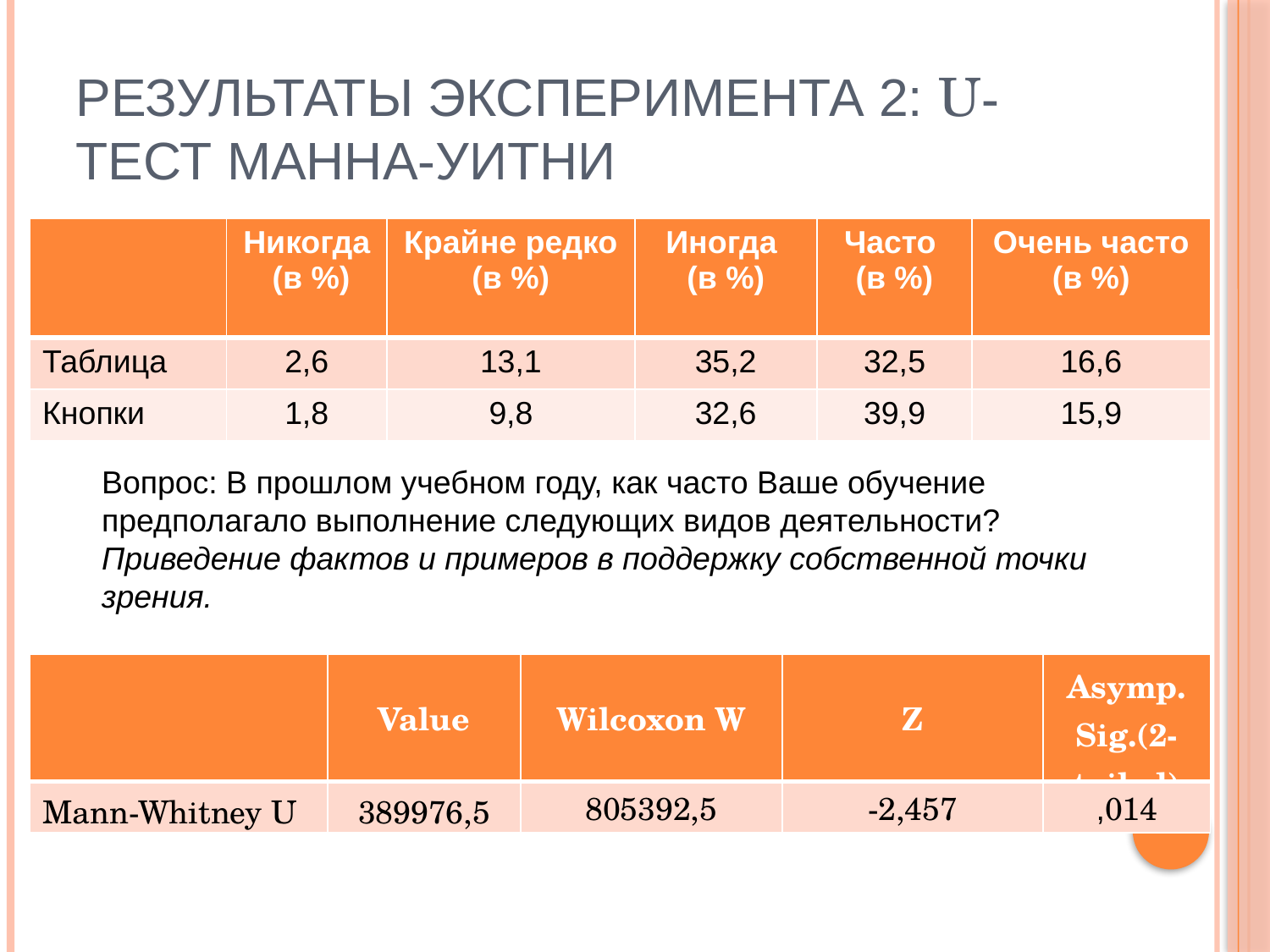

# Результаты эксперимента 2: U-тест Манна-Уитни
|  | Никогда (в %) | Крайне редко (в %) | Иногда (в %) | Часто (в %) | Очень часто (в %) |
| --- | --- | --- | --- | --- | --- |
| Таблица | 2,6 | 13,1 | 35,2 | 32,5 | 16,6 |
| Кнопки | 1,8 | 9,8 | 32,6 | 39,9 | 15,9 |
Вопрос: В прошлом учебном году, как часто Ваше обучение
предполагало выполнение следующих видов деятельности?
Приведение фактов и примеров в поддержку собственной точки зрения.

|  | Value | Wilcoxon W | Z | Asymp. Sig.(2-tailed) |
| --- | --- | --- | --- | --- |
| Mann-Whitney U | 389976,5 | 805392,5 | -2,457 | ,014 |